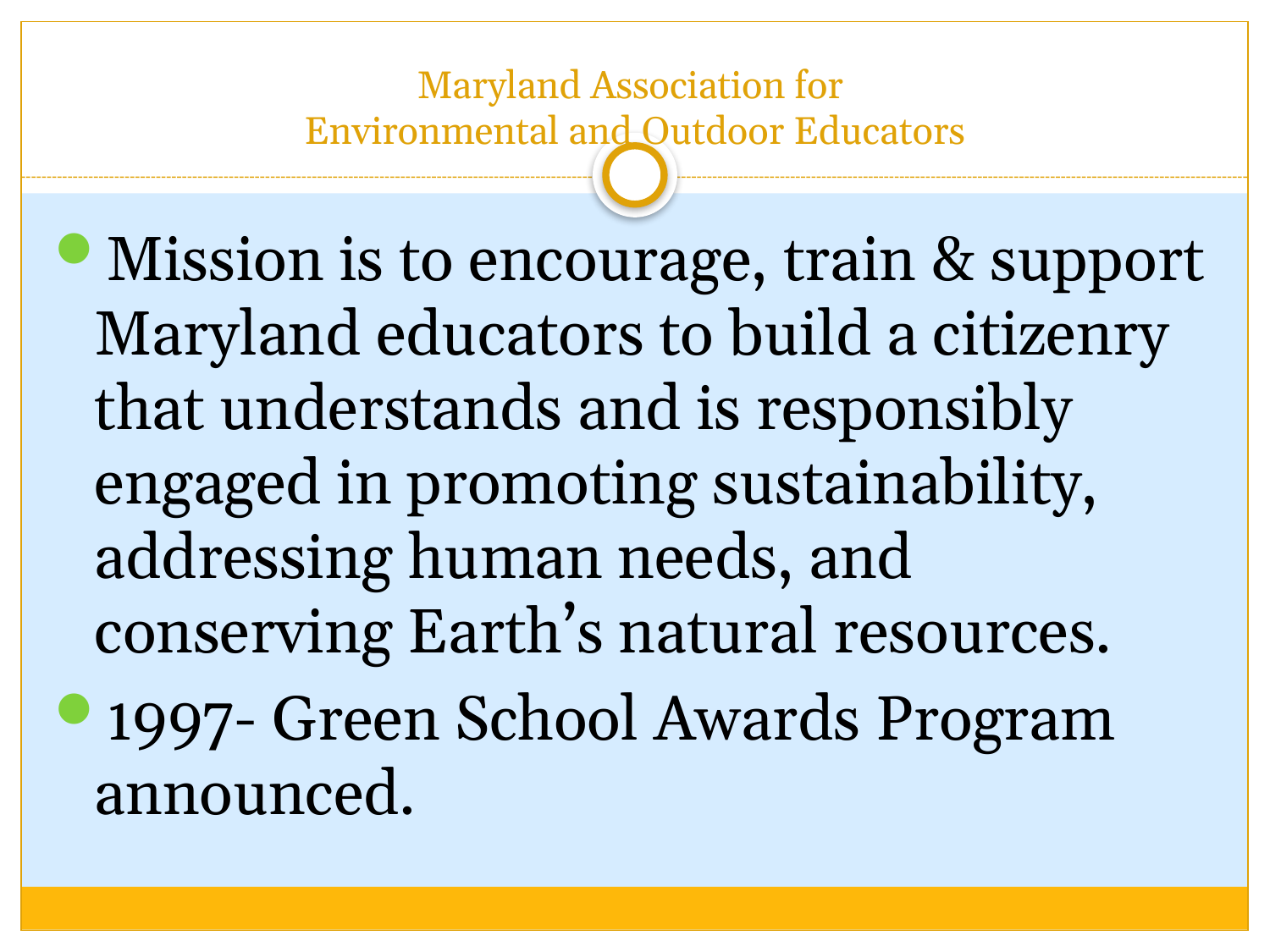

# Maryland Association for Environmental and Outdoor Educators
Mission is to encourage, train & support Maryland educators to build a citizenry that understands and is responsibly engaged in promoting sustainability, addressing human needs, and conserving Earth’s natural resources.
1997- Green School Awards Program announced.